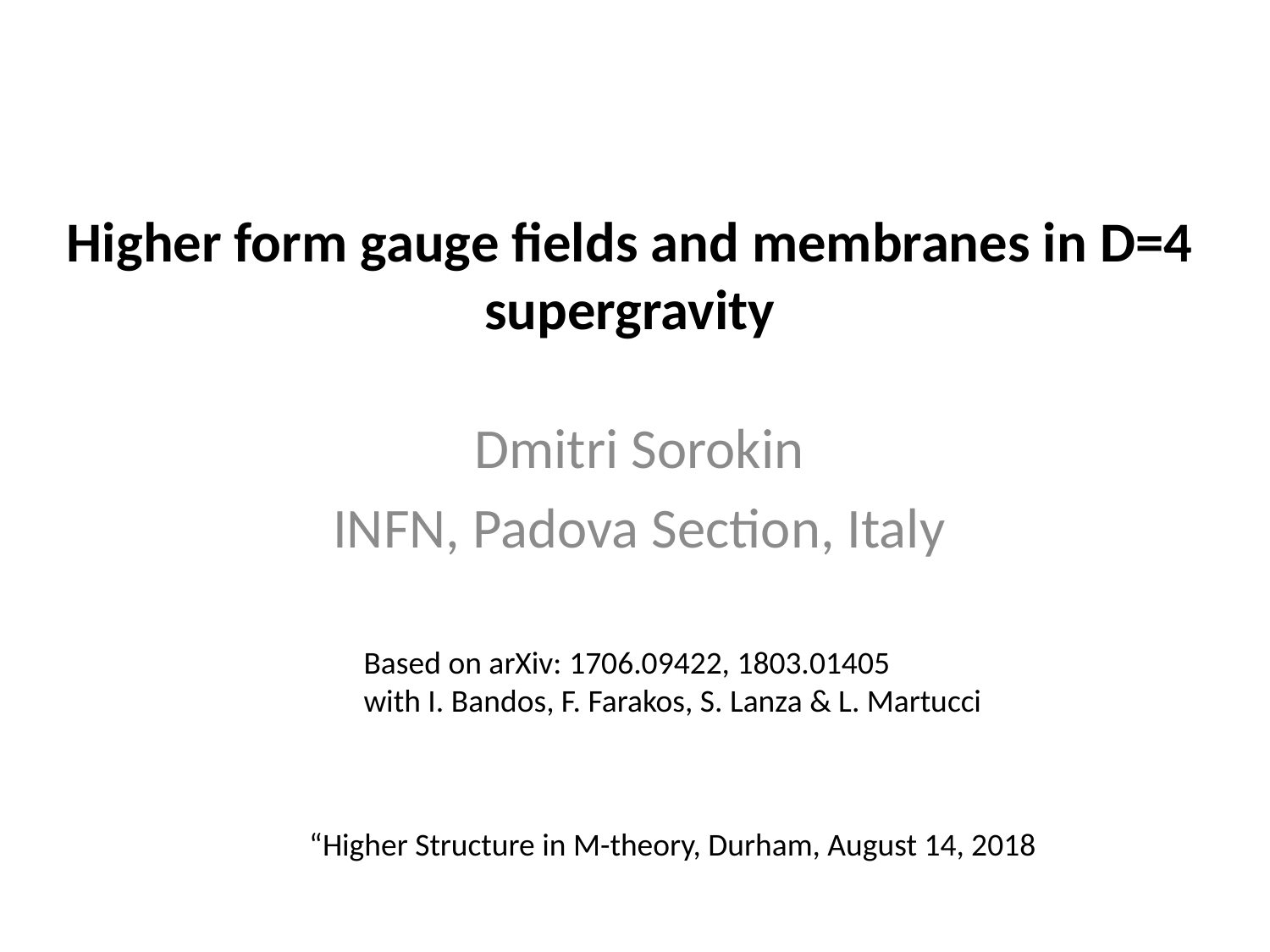

# Higher form gauge fields and membranes in D=4 supergravity
Dmitri Sorokin
INFN, Padova Section, Italy
Based on arXiv: 1706.09422, 1803.01405
with I. Bandos, F. Farakos, S. Lanza & L. Martucci
“Higher Structure in M-theory, Durham, August 14, 2018